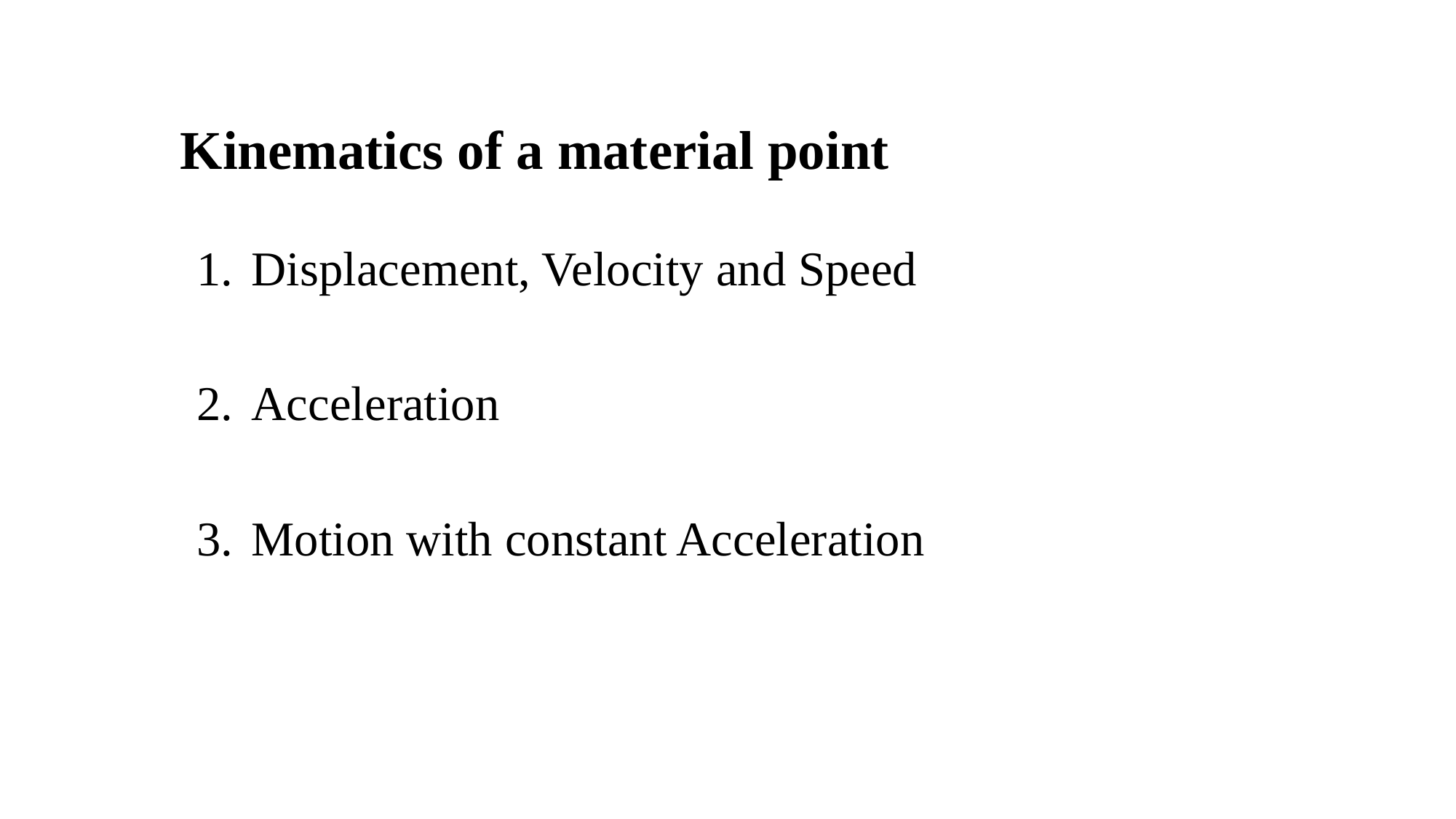

# Kinematics of a material point
Displacement, Velocity and Speed

Acceleration

Motion with constant Acceleration